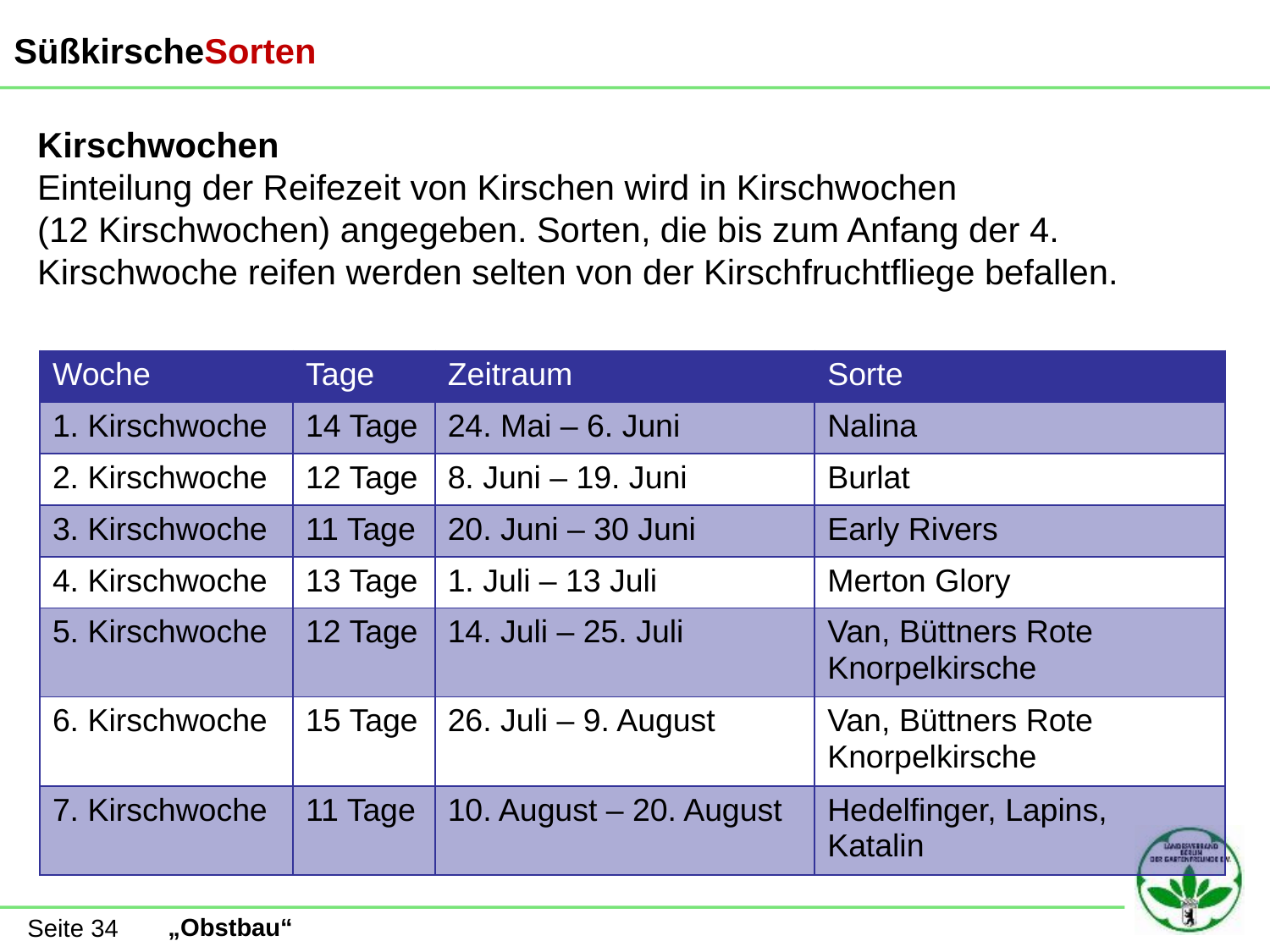

SüßkirscheSorten
Kirschwochen
Einteilung der Reifezeit von Kirschen wird in Kirschwochen
(12 Kirschwochen) angegeben. Sorten, die bis zum Anfang der 4. Kirschwoche reifen werden selten von der Kirschfruchtfliege befallen.
| Woche | Tage | Zeitraum | Sorte |
| --- | --- | --- | --- |
| 1. Kirschwoche | 14 Tage | 24. Mai – 6. Juni | Nalina |
| 2. Kirschwoche | 12 Tage | 8. Juni – 19. Juni | Burlat |
| 3. Kirschwoche | 11 Tage | 20. Juni – 30 Juni | Early Rivers |
| 4. Kirschwoche | 13 Tage | 1. Juli – 13 Juli | Merton Glory |
| 5. Kirschwoche | 12 Tage | 14. Juli – 25. Juli | Van, Büttners Rote Knorpelkirsche |
| 6. Kirschwoche | 15 Tage | 26. Juli – 9. August | Van, Büttners Rote Knorpelkirsche |
| 7. Kirschwoche | 11 Tage | 10. August – 20. August | Hedelfinger, Lapins, Katalin |
Seite 34
„Obstbau“